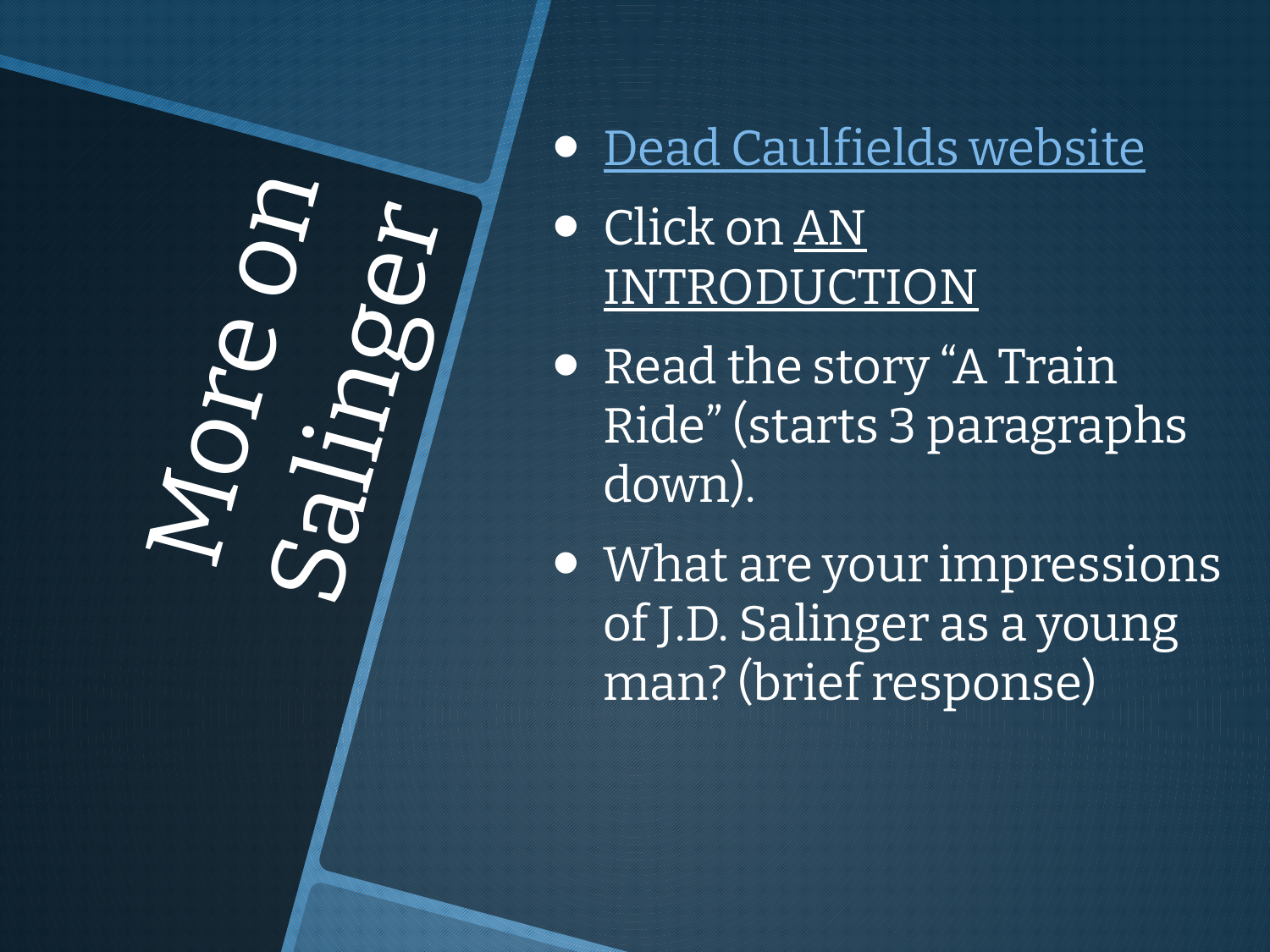

Dead Caulfields website
Click on AN INTRODUCTION
Read the story “A Train Ride” (starts 3 paragraphs down).
What are your impressions of J.D. Salinger as a young man? (brief response)

# More on Salinger